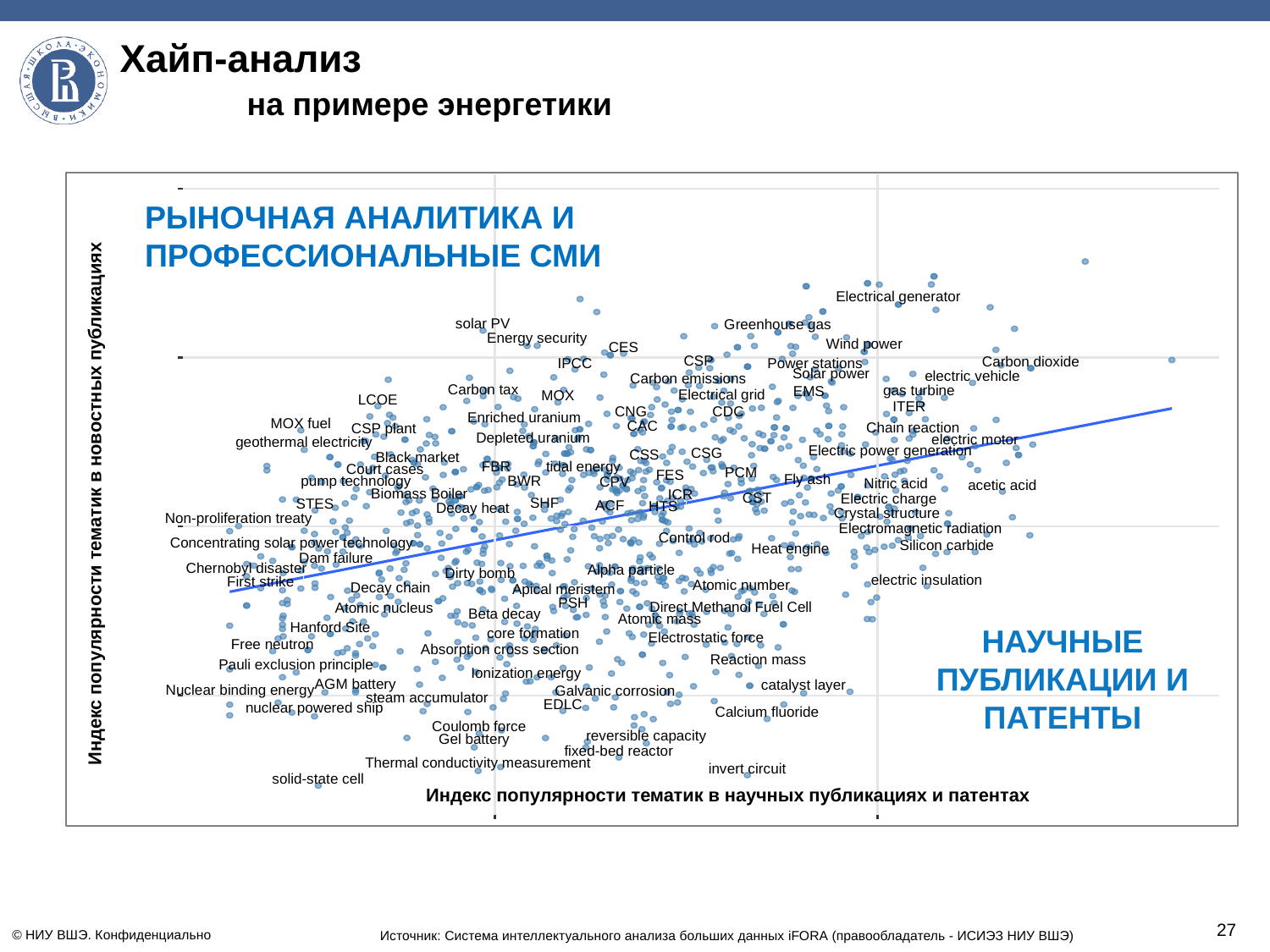

Хайп-анализ
	на примере энергетики

Electrical generator

Greenhouse gas
solar PV

Energy security

Wind power
CES

CSP
Carbon dioxide

Power stations
IPCC

Solar power

electric vehicle

Carbon emissions

gas turbine

Carbon tax

EMS

Electrical grid

MOX

LCOE

ITER

CDC

CNG

Enriched uranium

MOX fuel

CAC

CSP plant

Chain reaction

Depleted uranium

electric motor

geothermal electricity

Electric power generation

CSG

CSS

Black market

tidal energy

FBR

Court cases

PCM

FES

Fly ash

pump technology

BWR

CPV

Nitric acid

acetic acid

Biomass Boiler

ICR

Electric charge

CST

SHF

STES

ACF

HTS

Decay heat

Crystal structure

Non-proliferation treaty

Electromagnetic radiation

Control rod

Concentrating solar power technology

Silicon carbide

Heat engine

Dam failure

Chernobyl disaster

Alpha particle

Dirty bomb

electric insulation

First strike

Atomic number

Decay chain

Apical meristem

PSH

Direct Methanol Fuel Cell

Atomic nucleus

Beta decay

Atomic mass

Hanford Site

core formation

Electrostatic force

Free neutron

Absorption cross section

Reaction mass

Pauli exclusion principle

Ionization energy

AGM battery
catalyst layer

Nuclear binding energy

Galvanic corrosion

steam accumulator

EDLC

nuclear powered ship

Calcium fluoride

Coulomb force

reversible capacity

Gel battery

fixed-bed reactor

Thermal conductivity measurement
invert circuit

solid-state cell

РЫНОЧНАЯ АНАЛИТИКА И
ПРОФЕССИОНАЛЬНЫЕ СМИ
Индекс популярности тематик в новостных публикациях
НАУЧНЫЕ ПУБЛИКАЦИИ И ПАТЕНТЫ
Индекс популярности тематик в научных публикациях и патентах
27
© НИУ ВШЭ. Конфиденциально
Источник: Система интеллектуального анализа больших данных iFORA (правообладатель - ИСИЭЗ НИУ ВШЭ)